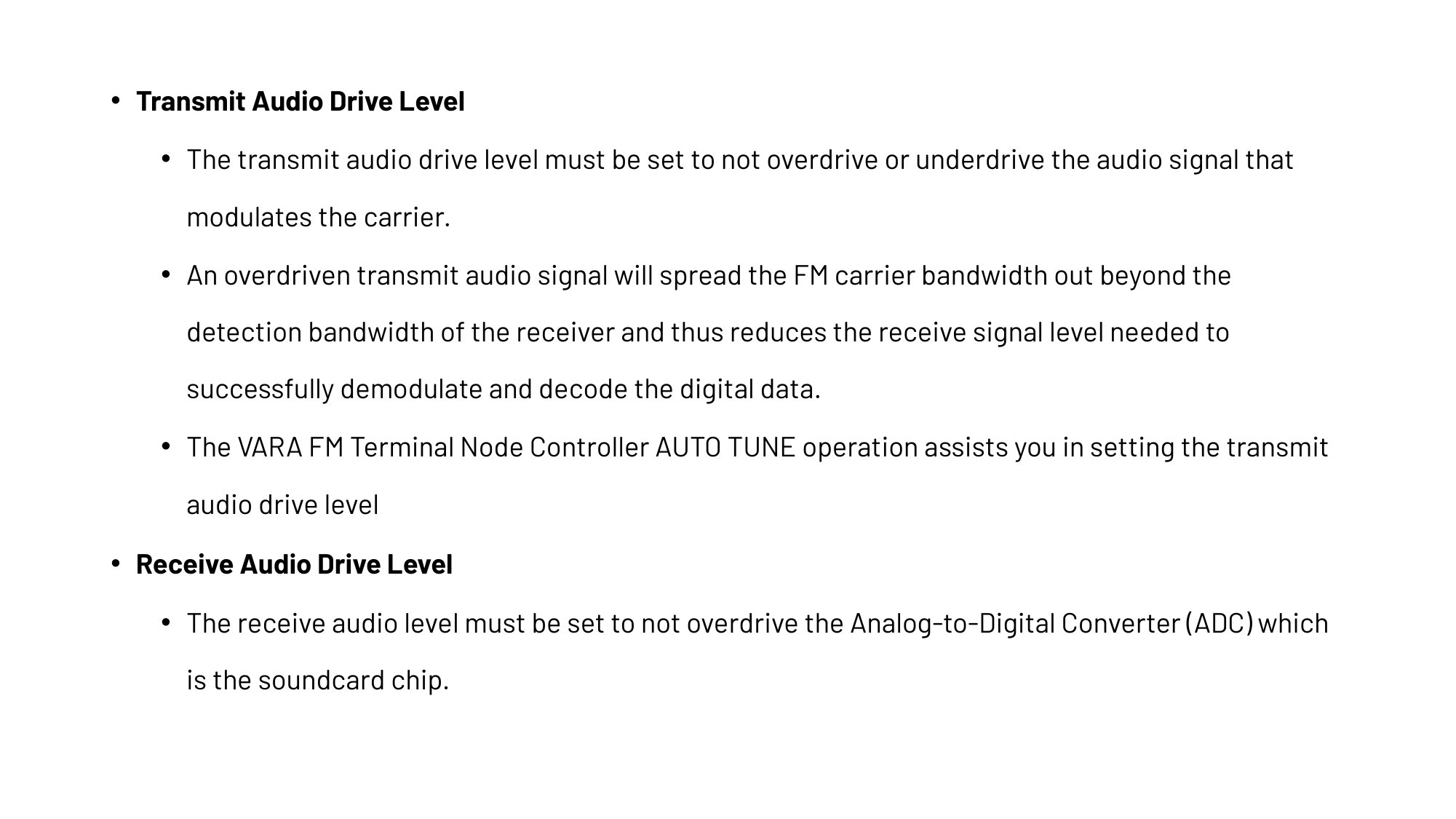

Transmit Audio Drive Level
The transmit audio drive level must be set to not overdrive or underdrive the audio signal that modulates the carrier.
An overdriven transmit audio signal will spread the FM carrier bandwidth out beyond the detection bandwidth of the receiver and thus reduces the receive signal level needed to successfully demodulate and decode the digital data.
The VARA FM Terminal Node Controller AUTO TUNE operation assists you in setting the transmit audio drive level
Receive Audio Drive Level
The receive audio level must be set to not overdrive the Analog-to-Digital Converter (ADC) which is the soundcard chip.